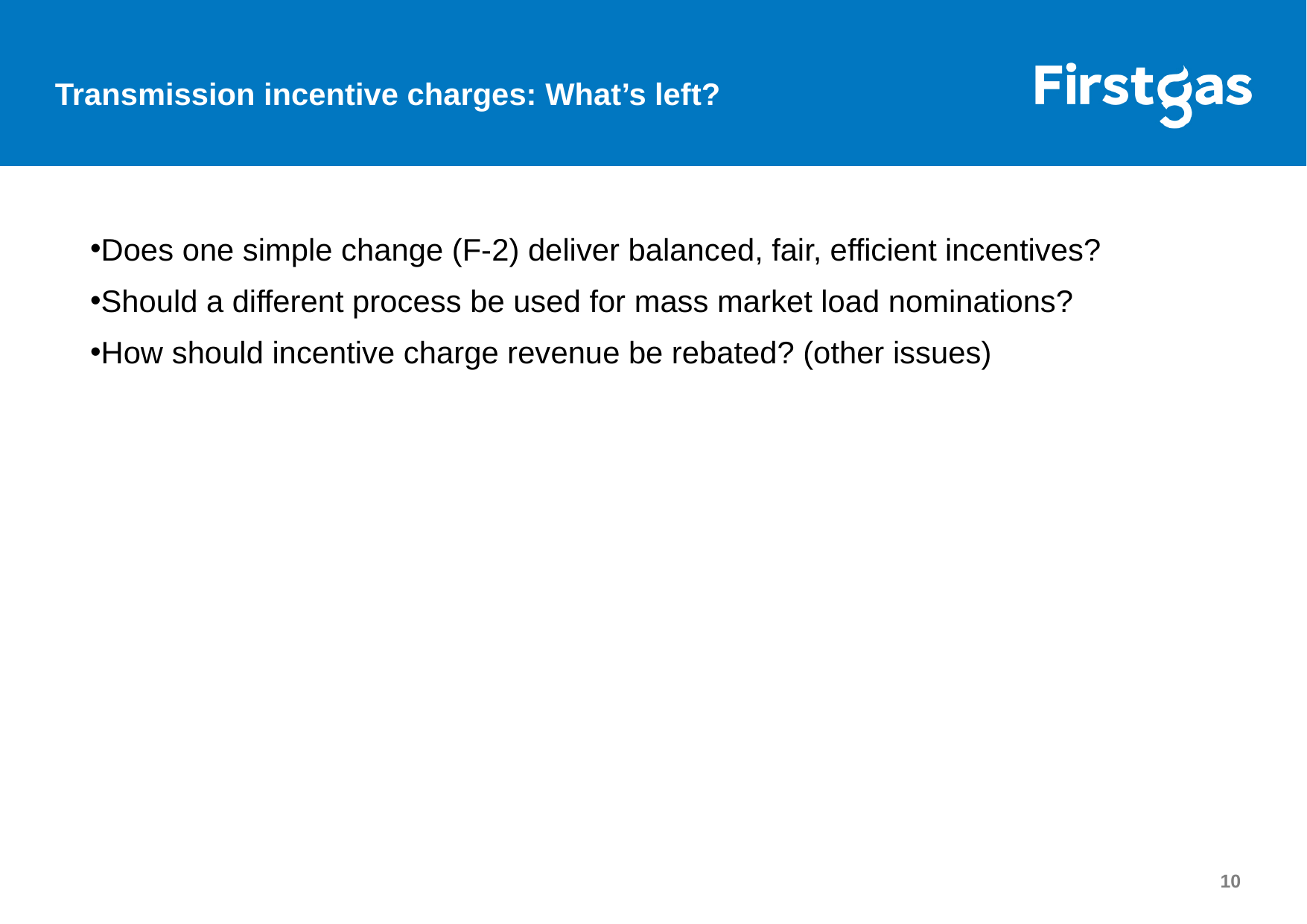

Transmission incentive charges: What’s left?
Does one simple change (F-2) deliver balanced, fair, efficient incentives?
Should a different process be used for mass market load nominations?
How should incentive charge revenue be rebated? (other issues)
10